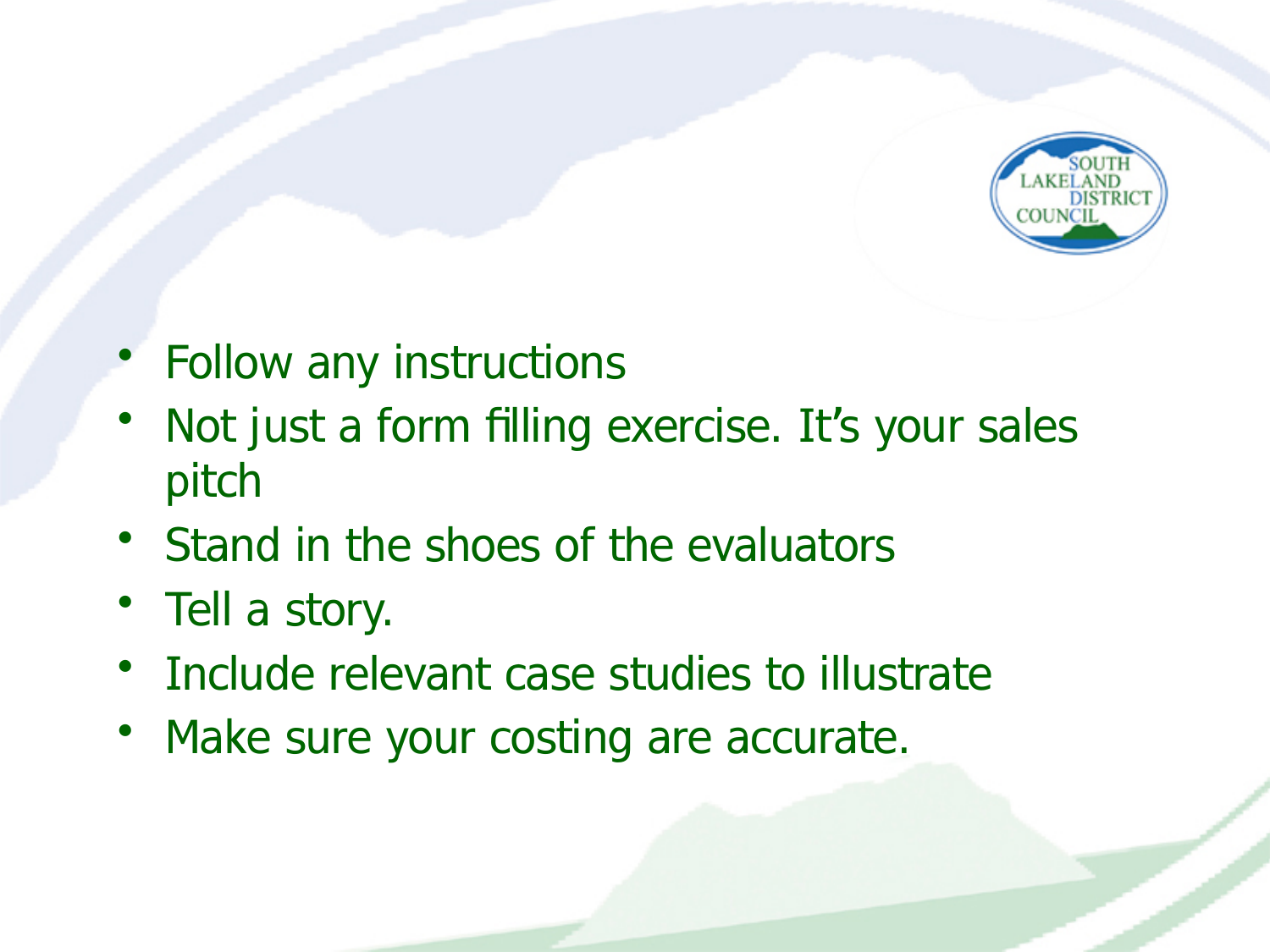

Follow any instructions
Not just a form filling exercise. It’s your sales pitch
Stand in the shoes of the evaluators
Tell a story.
Include relevant case studies to illustrate
Make sure your costing are accurate.